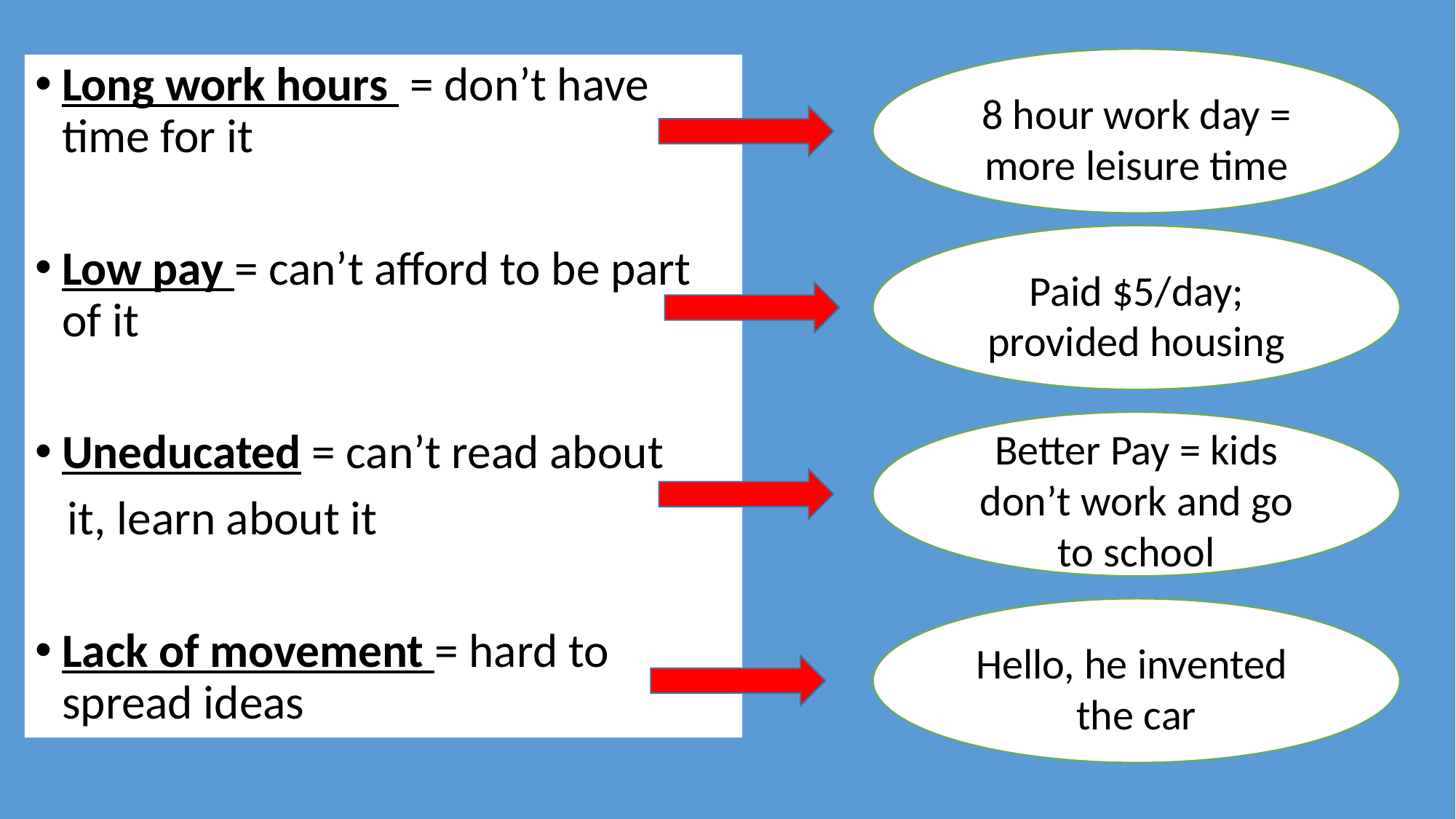

Long work hours  = don’t have time for it

Low pay = can’t afford to be part of it

Uneducated = can’t read about
   it, learn about it

Lack of movement = hard to spread ideas
8 hour work day = more leisure time

Paid $5/day; provided housing

Better Pay = kids don’t work and go to school

Hello, he invented
the car